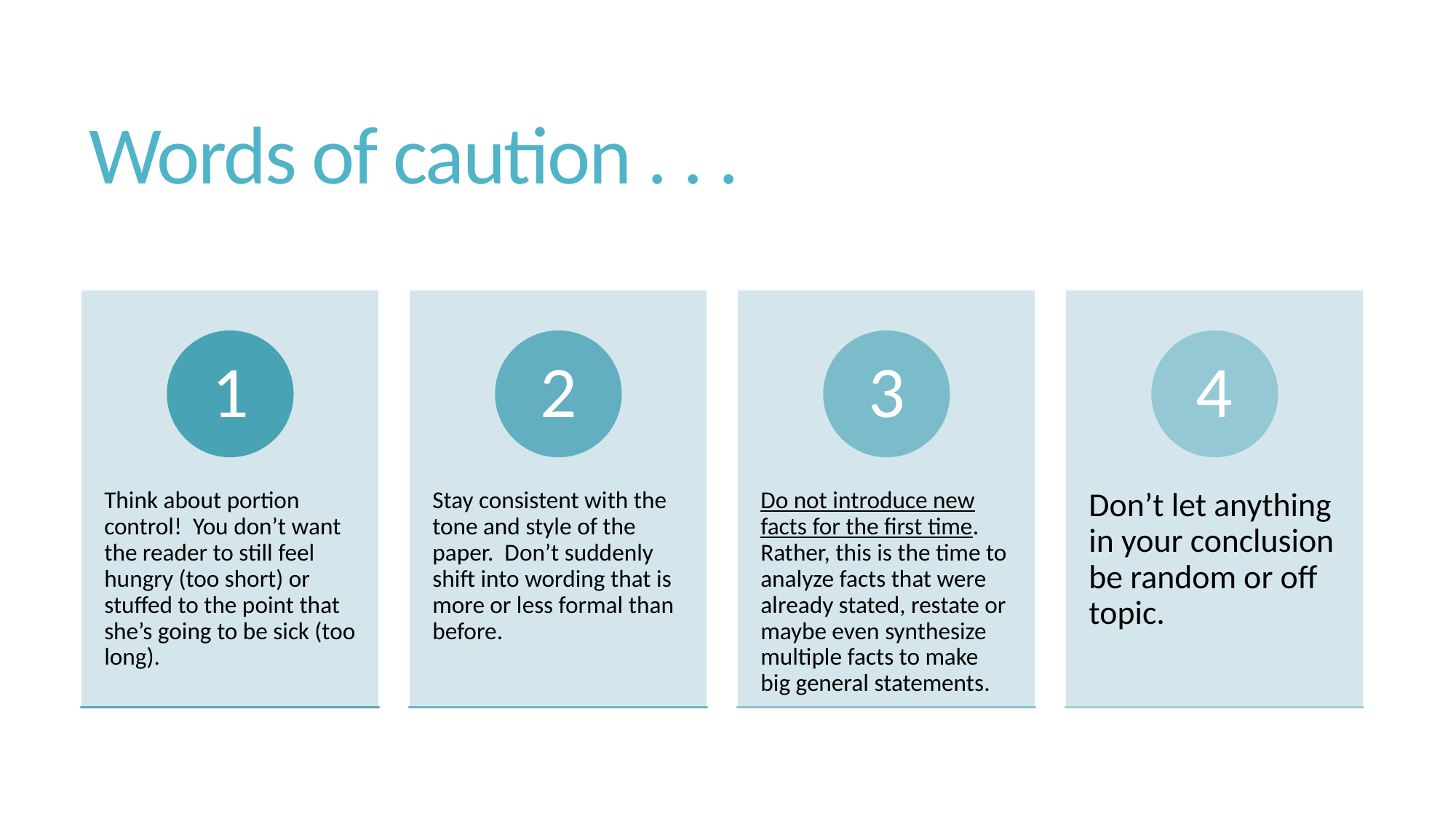

# Words of caution . . .
Think about portion control!  You don’t want the reader to still feel hungry (too short) or stuffed to the point that she’s going to be sick (too long).
1
Stay consistent with the tone and style of the paper.  Don’t suddenly shift into wording that is more or less formal than before.
2
Do not introduce new facts for the first time.  Rather, this is the time to analyze facts that were already stated, restate or maybe even synthesize multiple facts to make big general statements.
3
Don’t let anything in your conclusion be random or off topic.
4